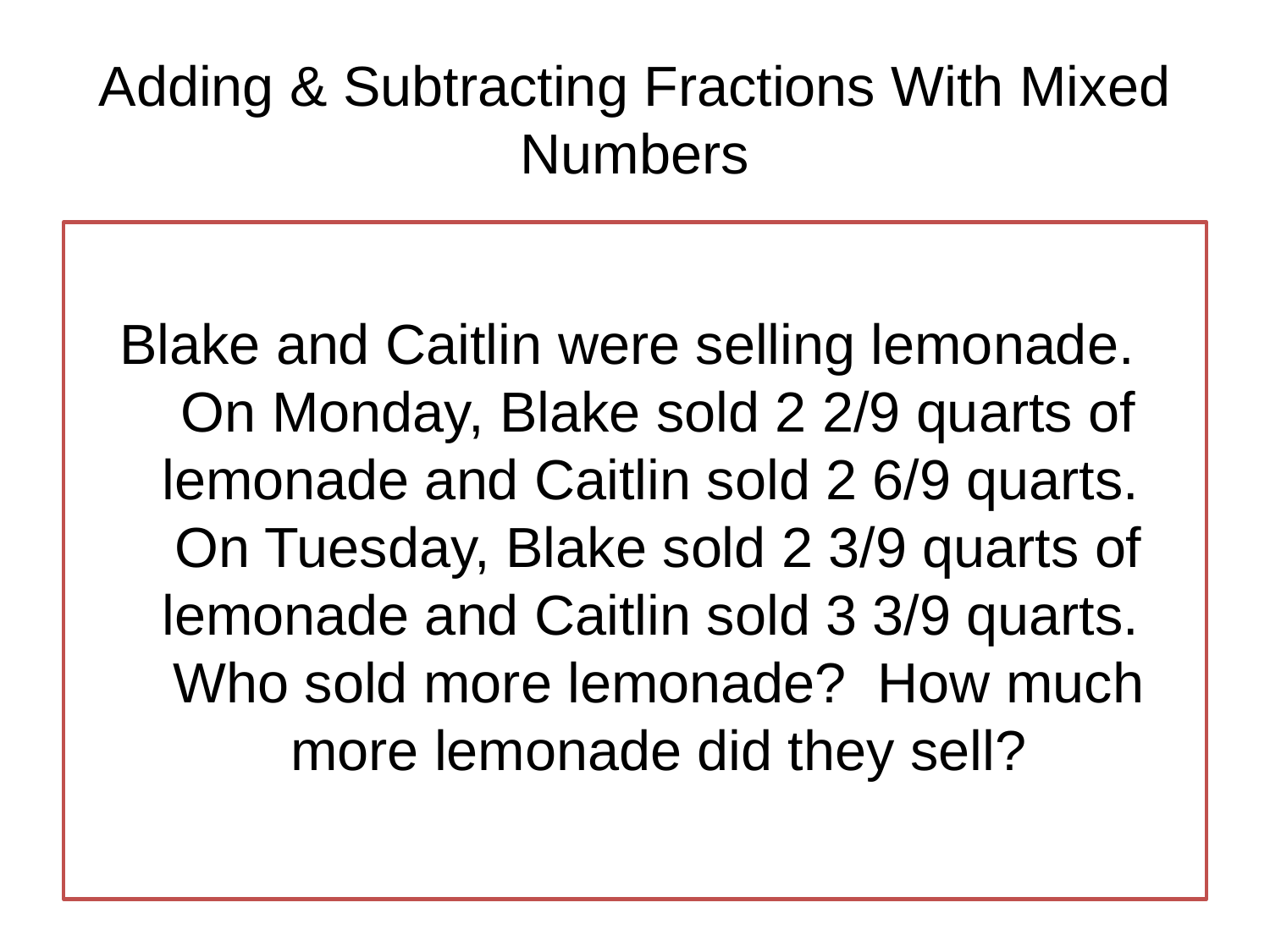

# Adding & Subtracting Fractions With Mixed Numbers

Blake and Caitlin were selling lemonade.  On Monday, Blake sold 2 2/9 quarts of lemonade and Caitlin sold 2 6/9 quarts.  On Tuesday, Blake sold 2 3/9 quarts of lemonade and Caitlin sold 3 3/9 quarts.  Who sold more lemonade?  How much more lemonade did they sell?